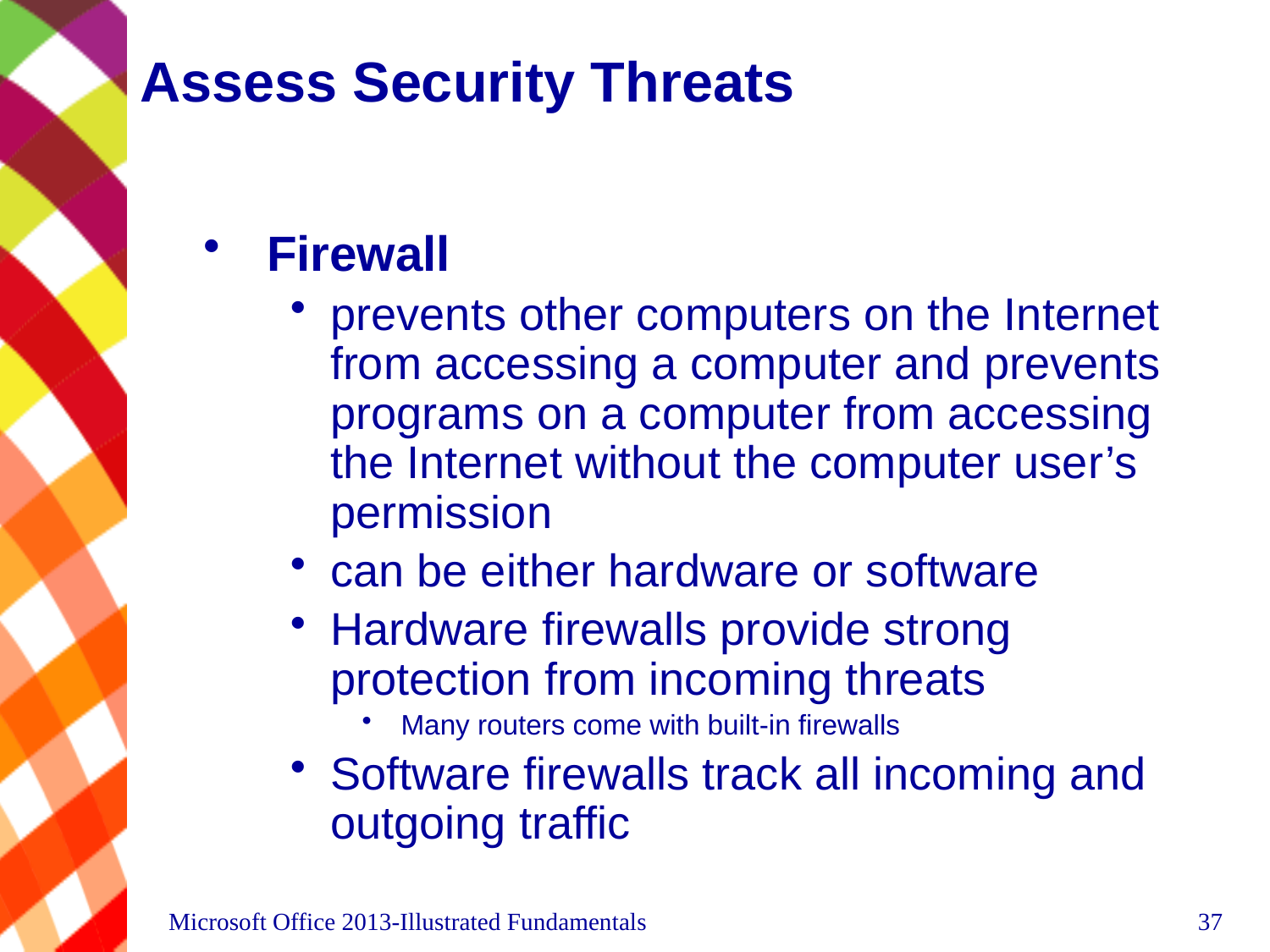

# Assess Security Threats
Firewall
prevents other computers on the Internet from accessing a computer and prevents programs on a computer from accessing the Internet without the computer user’s permission
can be either hardware or software
Hardware firewalls provide strong protection from incoming threats
Many routers come with built-in firewalls
Software firewalls track all incoming and outgoing traffic

Microsoft Office 2013-Illustrated Fundamentals
37